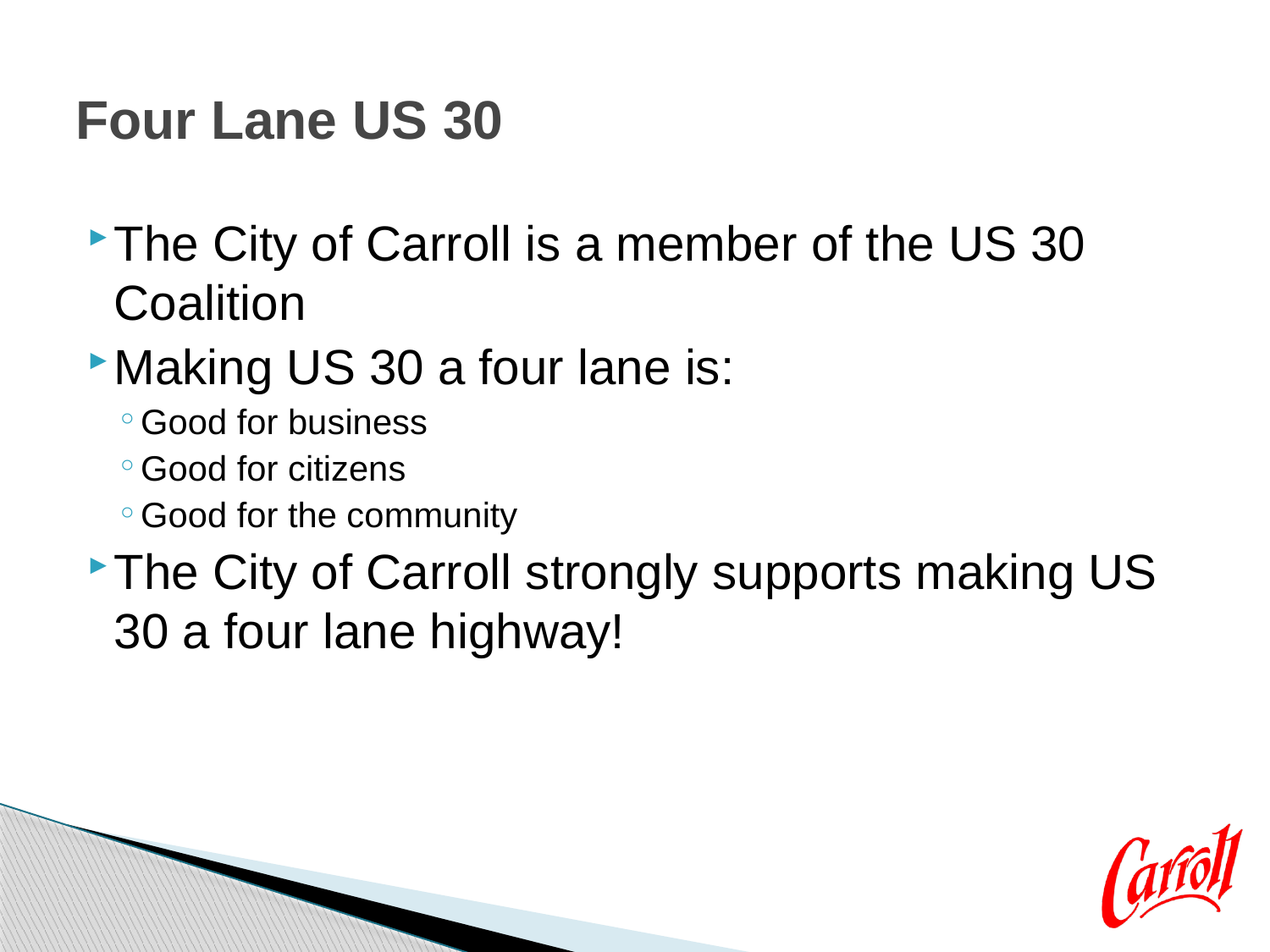

# Four Lane US 30
The City of Carroll is a member of the US 30 Coalition
Making US 30 a four lane is:
Good for business
Good for citizens
Good for the community
The City of Carroll strongly supports making US 30 a four lane highway!